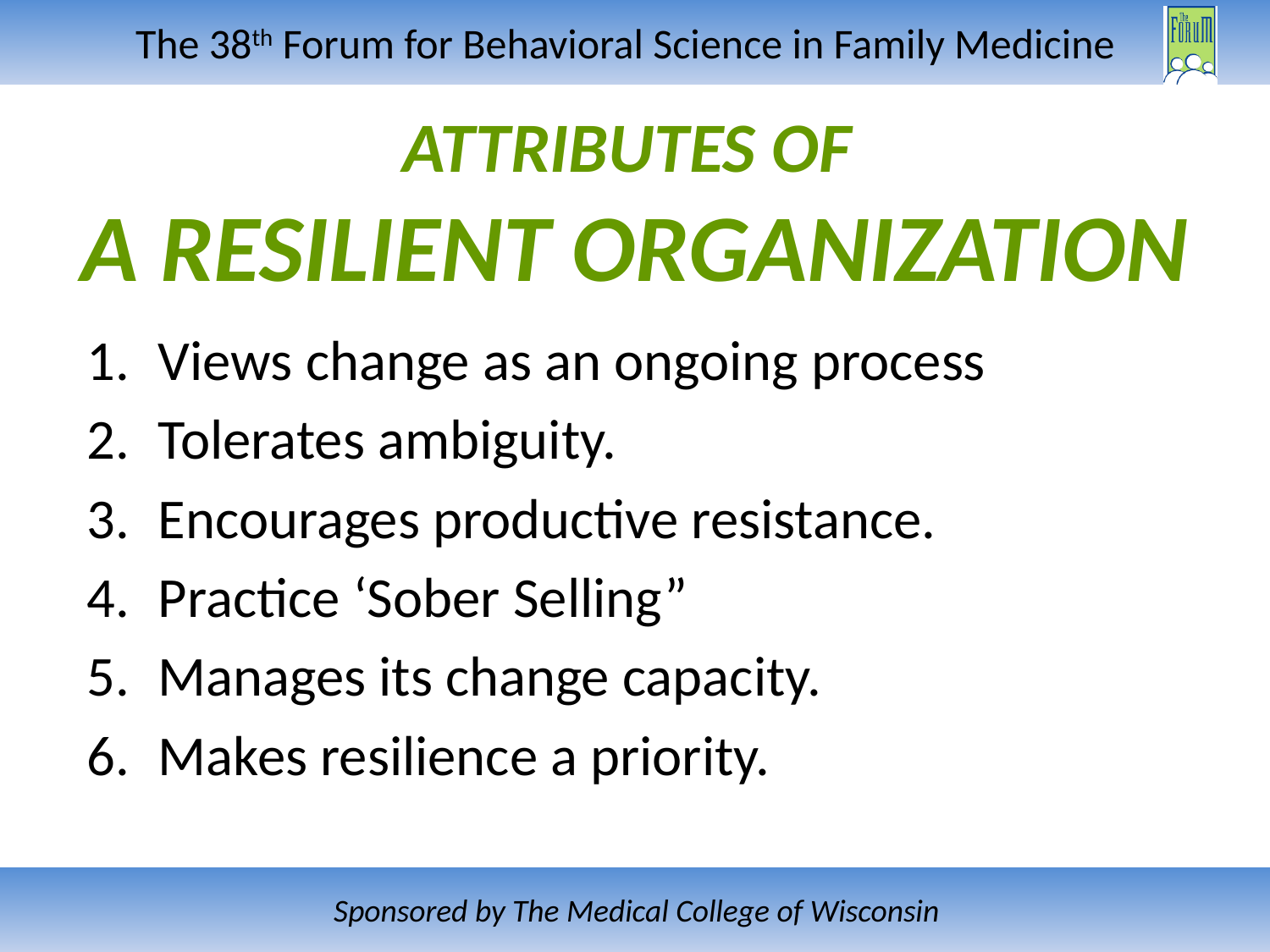

# ATTRIBUTES OF A RESILIENT ORGANIZATION
Views change as an ongoing process
Tolerates ambiguity.
Encourages productive resistance.
Practice ‘Sober Selling”
Manages its change capacity.
Makes resilience a priority.